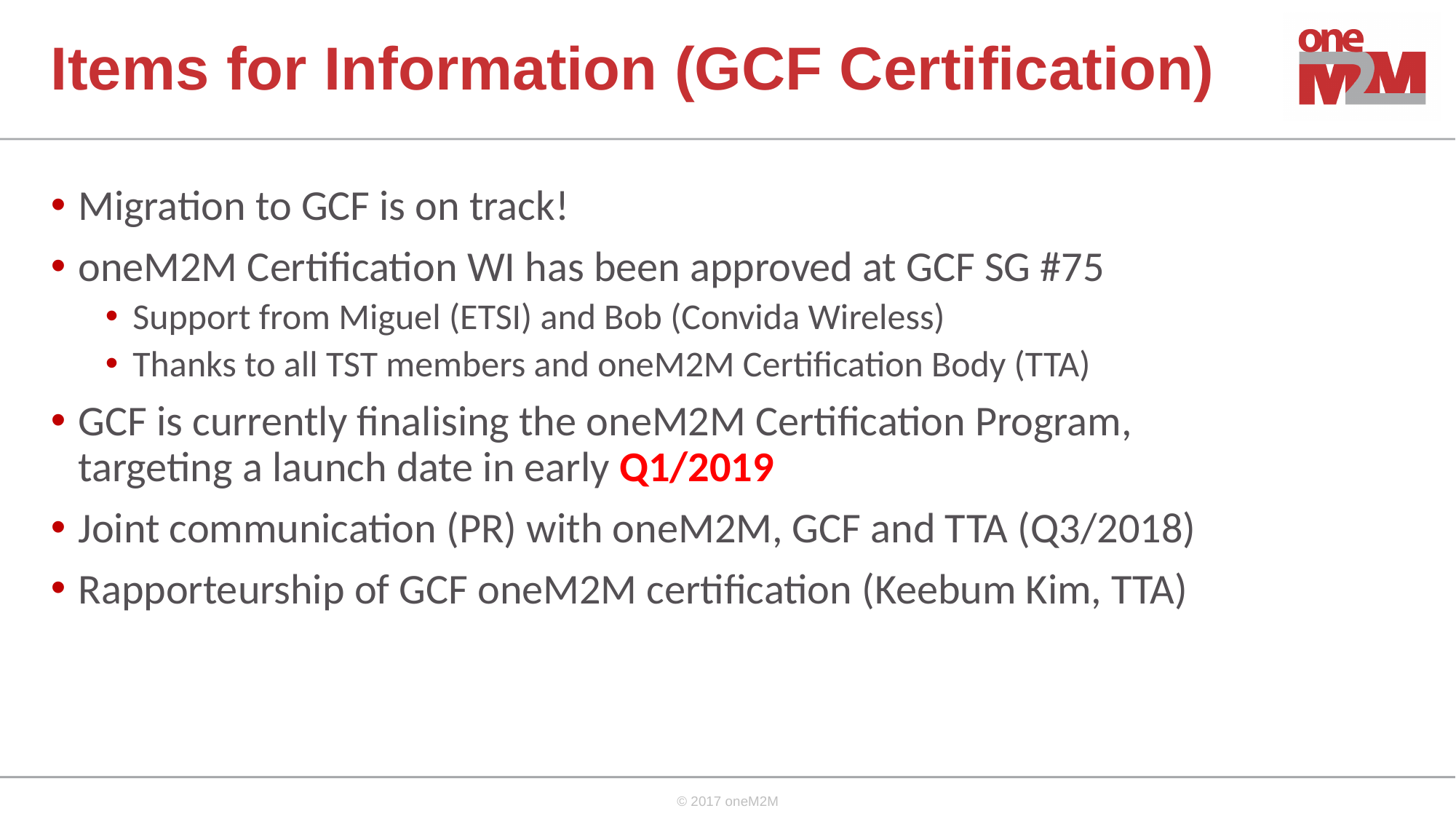

# Items for Information (GCF Certification)
Migration to GCF is on track!
oneM2M Certification WI has been approved at GCF SG #75
Support from Miguel (ETSI) and Bob (Convida Wireless)
Thanks to all TST members and oneM2M Certification Body (TTA)
GCF is currently finalising the oneM2M Certification Program, targeting a launch date in early Q1/2019
Joint communication (PR) with oneM2M, GCF and TTA (Q3/2018)
Rapporteurship of GCF oneM2M certification (Keebum Kim, TTA)